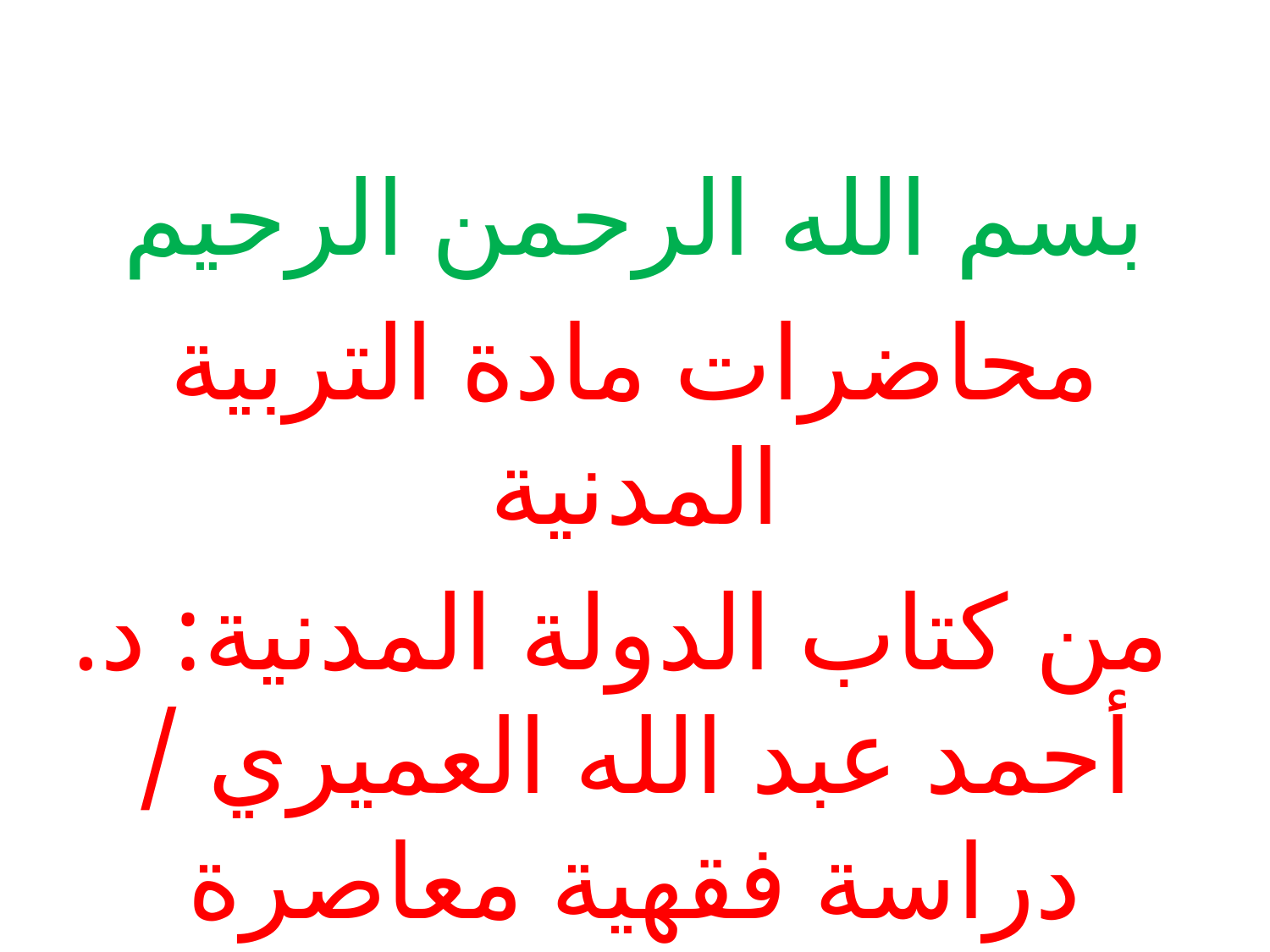

بسم الله الرحمن الرحيم
محاضرات مادة التربية المدنية
 من كتاب الدولة المدنية: د. أحمد عبد الله العميري / دراسة فقهية معاصرة
#